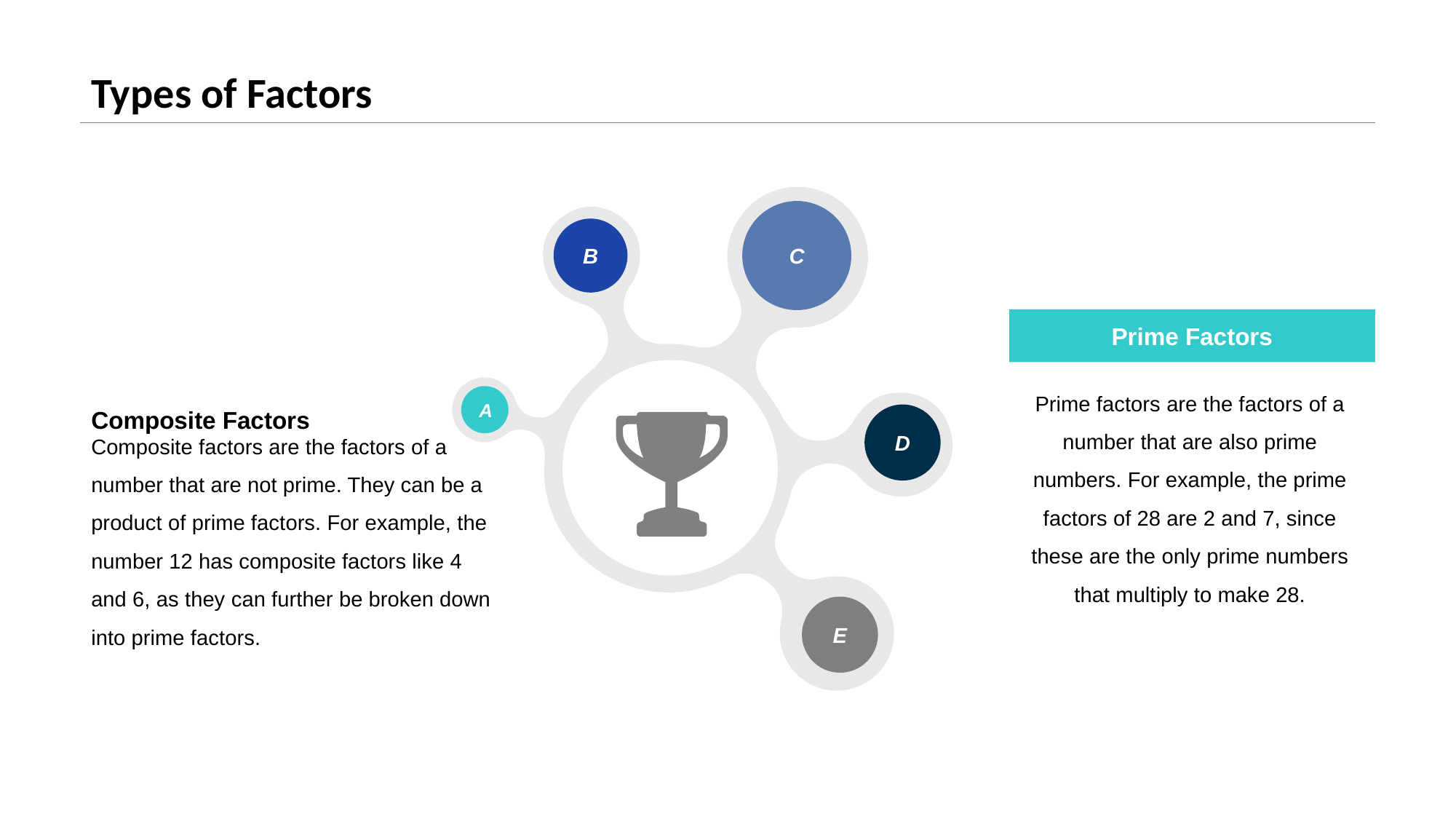

# Types of Factors

C
B
A
D
E
Prime Factors
Composite Factors
Prime factors are the factors of a number that are also prime numbers. For example, the prime factors of 28 are 2 and 7, since these are the only prime numbers that multiply to make 28.

Composite factors are the factors of a number that are not prime. They can be a product of prime factors. For example, the number 12 has composite factors like 4 and 6, as they can further be broken down into prime factors.